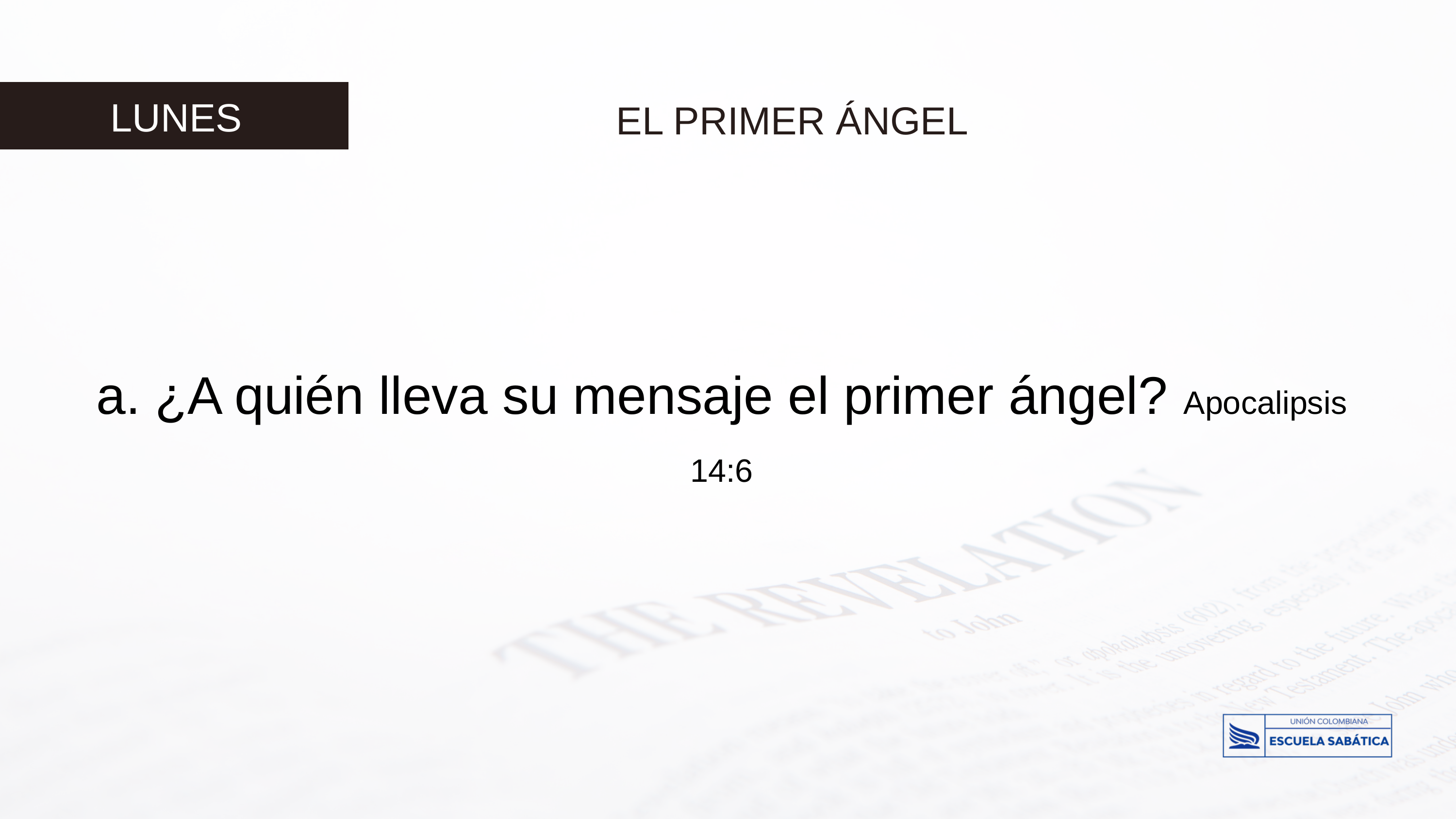

LUNES
EL PRIMER ÁNGEL
a. ¿A quién lleva su mensaje el primer ángel? Apocalipsis 14:6